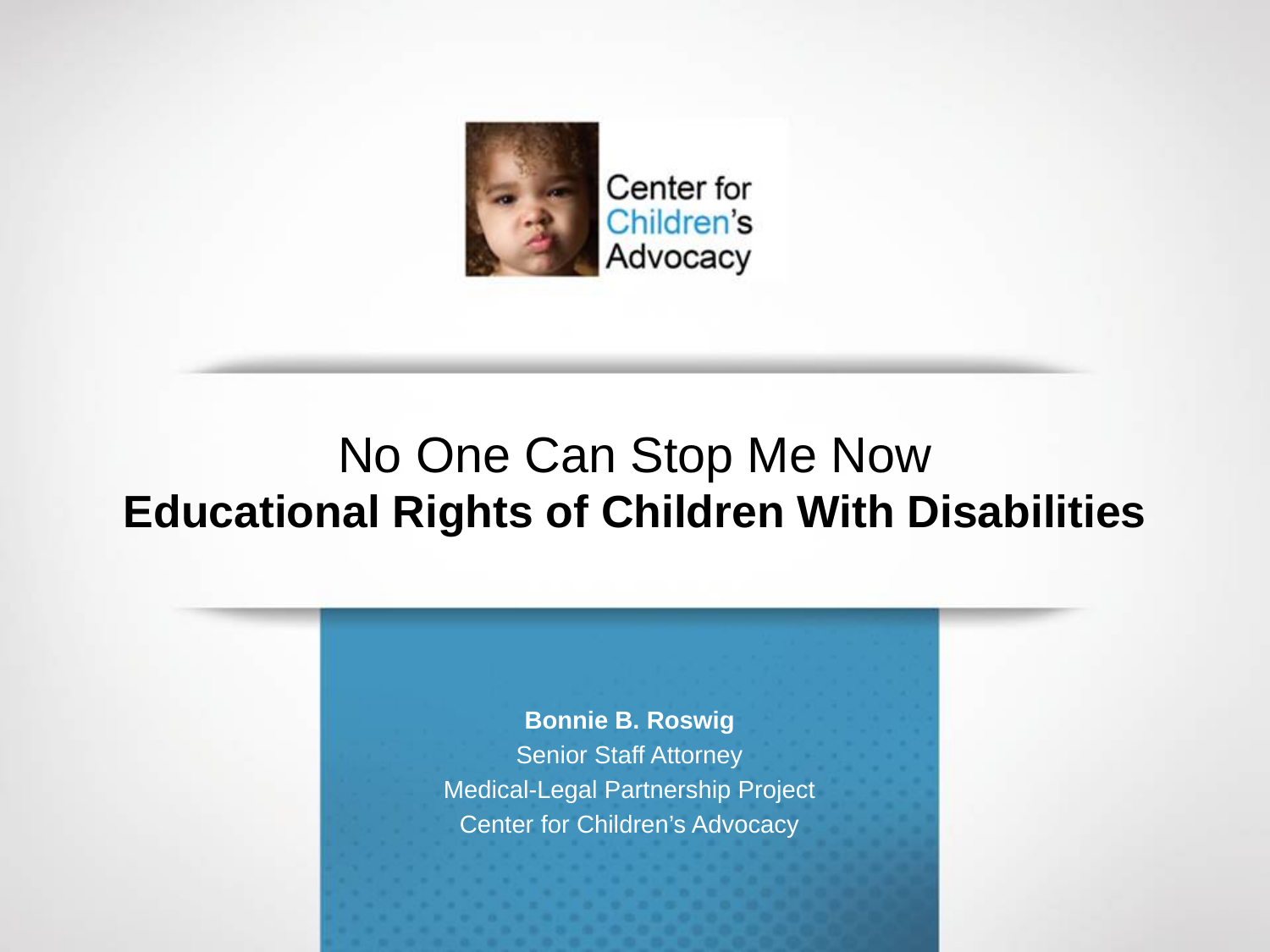

# No One Can Stop Me Now Educational Rights of Children With Disabilities
Bonnie B. Roswig
Senior Staff Attorney
Medical-Legal Partnership Project
Center for Children’s Advocacy